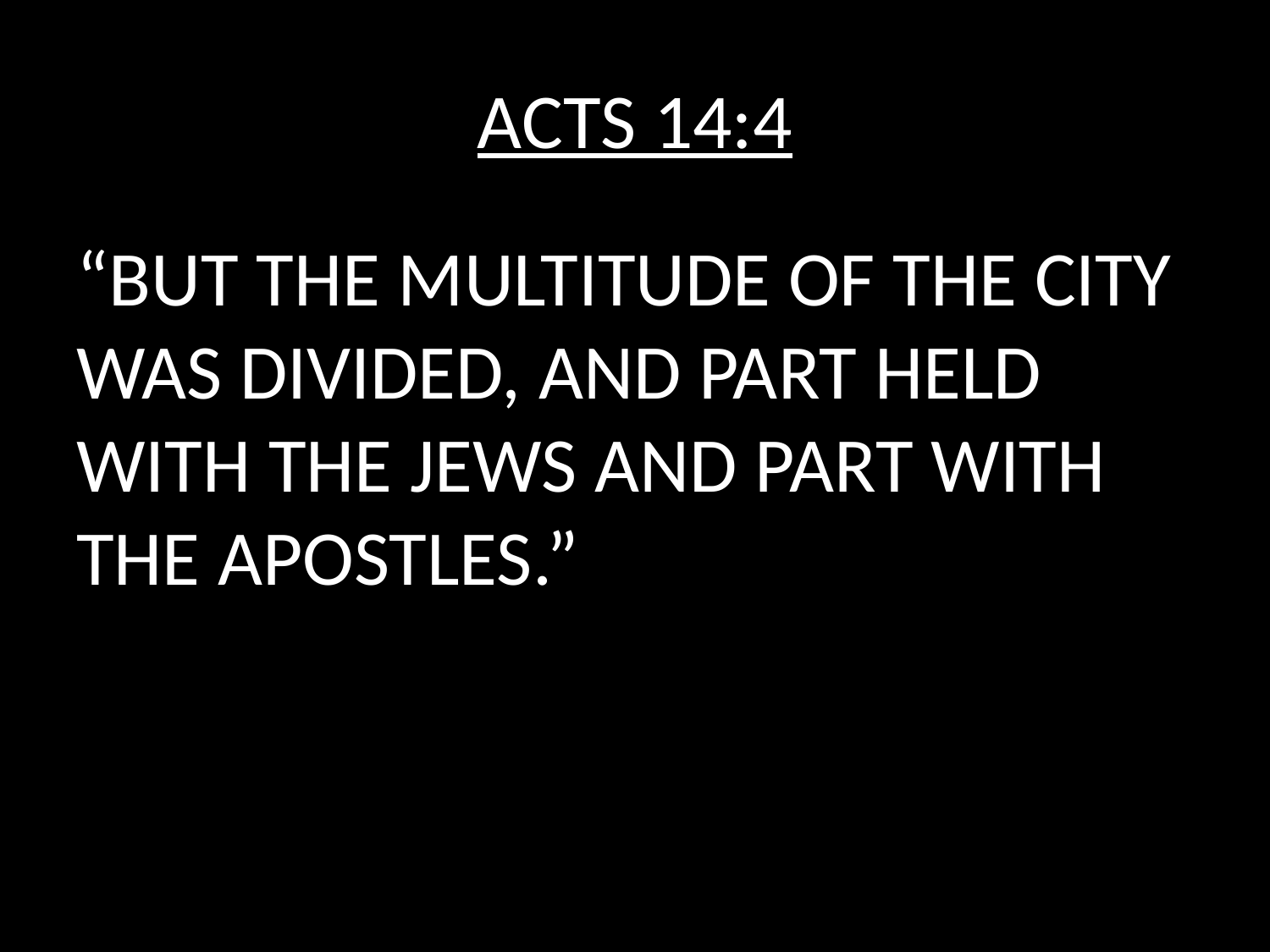

# ACTS 14:4
“BUT THE MULTITUDE OF THE CITY WAS DIVIDED, AND PART HELD WITH THE JEWS AND PART WITH THE APOSTLES.”